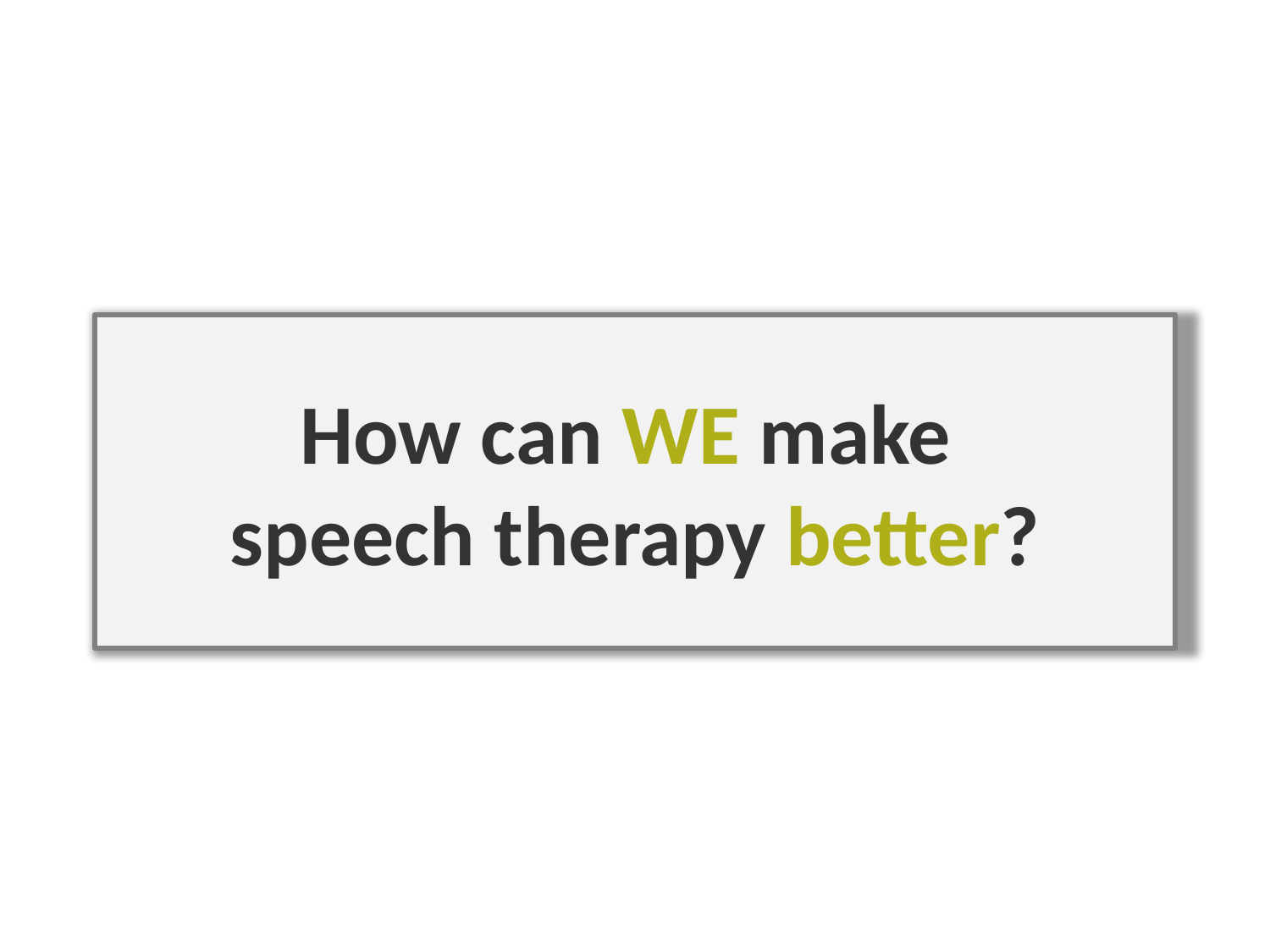

How can WE make
speech therapy better?